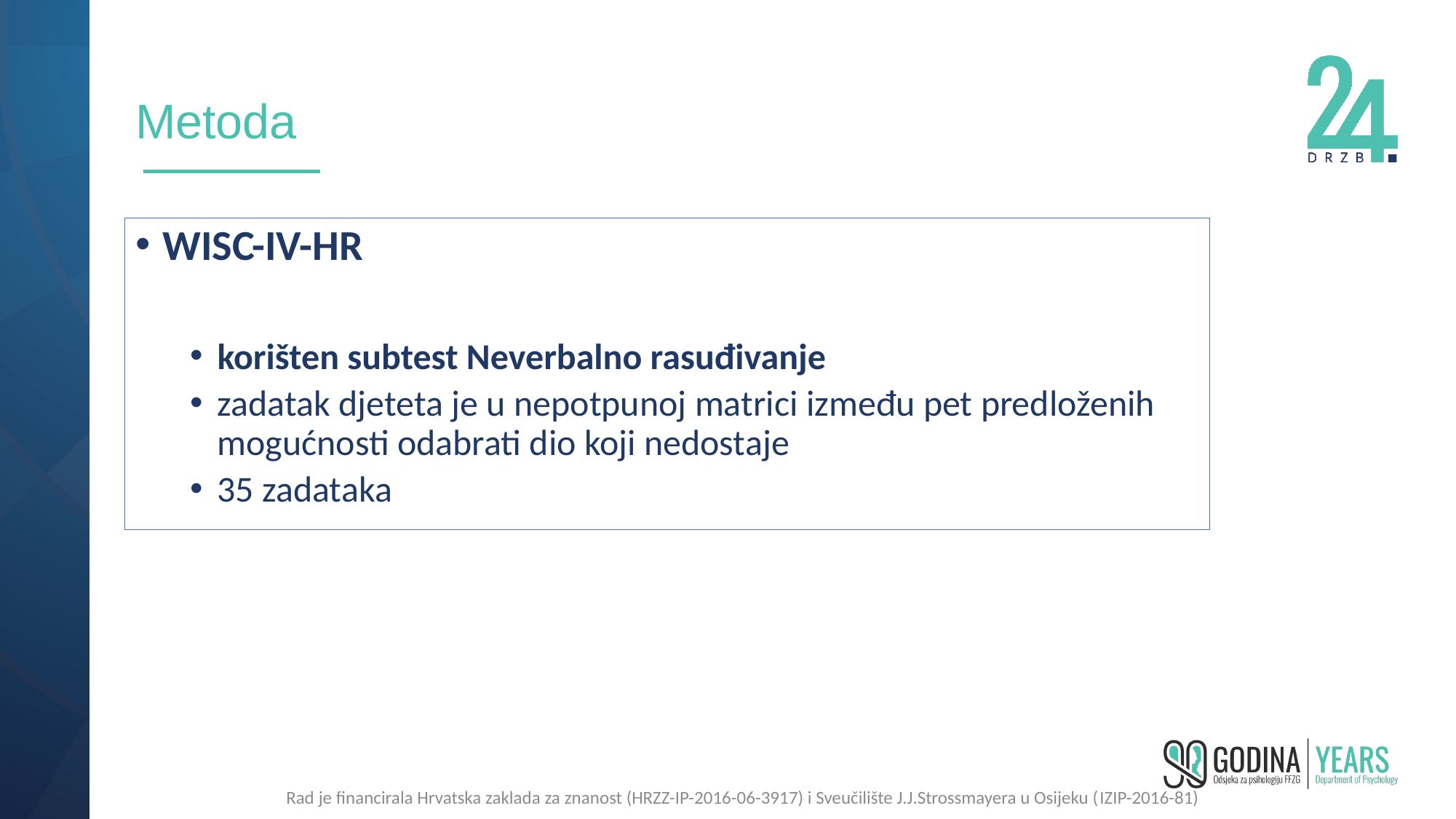

# Metoda
WISC-IV-HR

korišten subtest Neverbalno rasuđivanje
zadatak djeteta je u nepotpunoj matrici između pet predloženih mogućnosti odabrati dio koji nedostaje
35 zadataka

Rad je financirala Hrvatska zaklada za znanost (HRZZ-IP-2016-06-3917) i Sveučilište J.J.Strossmayera u Osijeku (IZIP-2016-81)